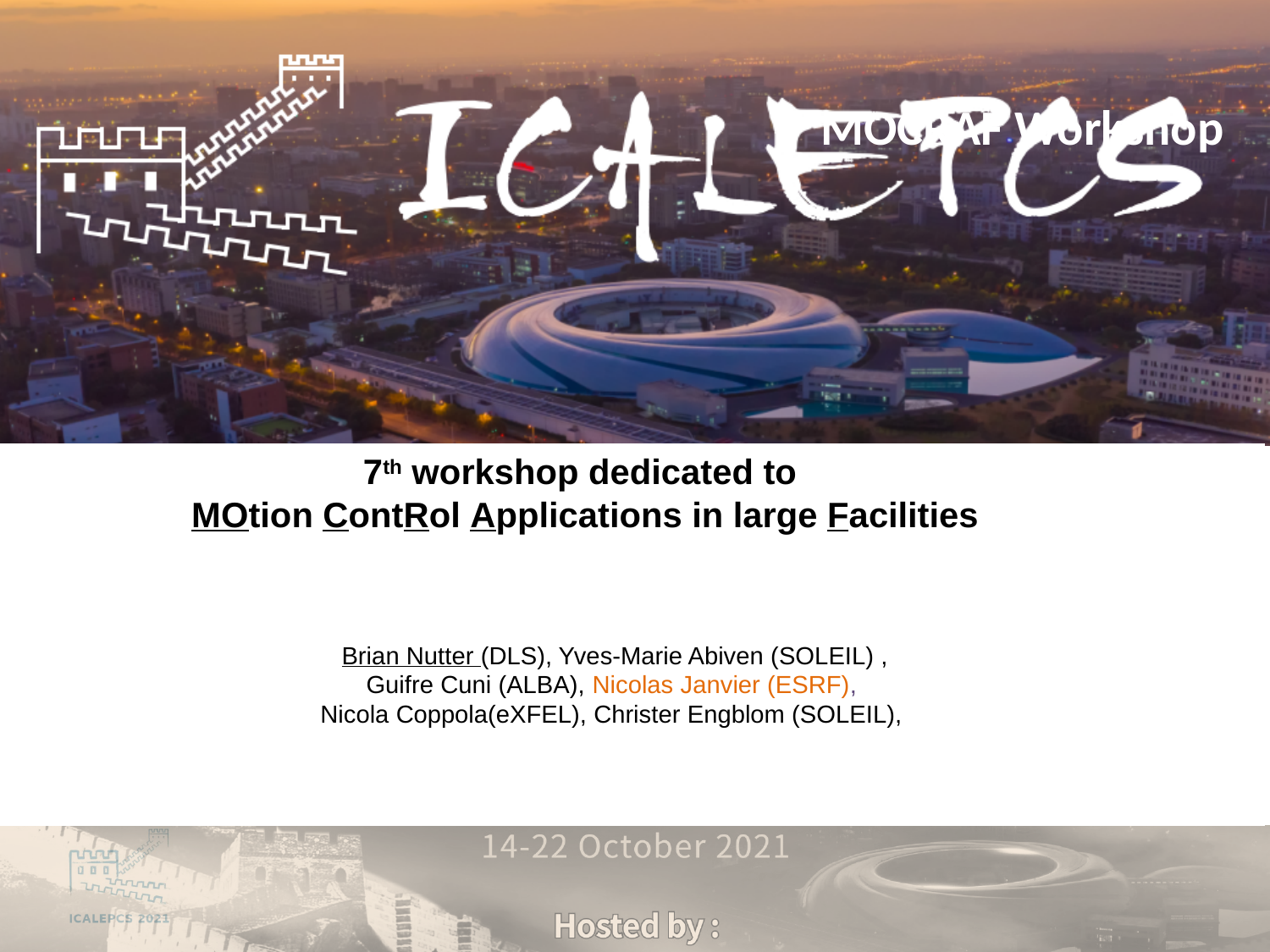

# MOCRAF Workshop

7th workshop dedicated to
MOtion ContRol Applications in large Facilities
Brian Nutter (DLS), Yves-Marie Abiven (SOLEIL) , Guifre Cuni (ALBA), Nicolas Janvier (ESRF),
Nicola Coppola(eXFEL), Christer Engblom (SOLEIL),